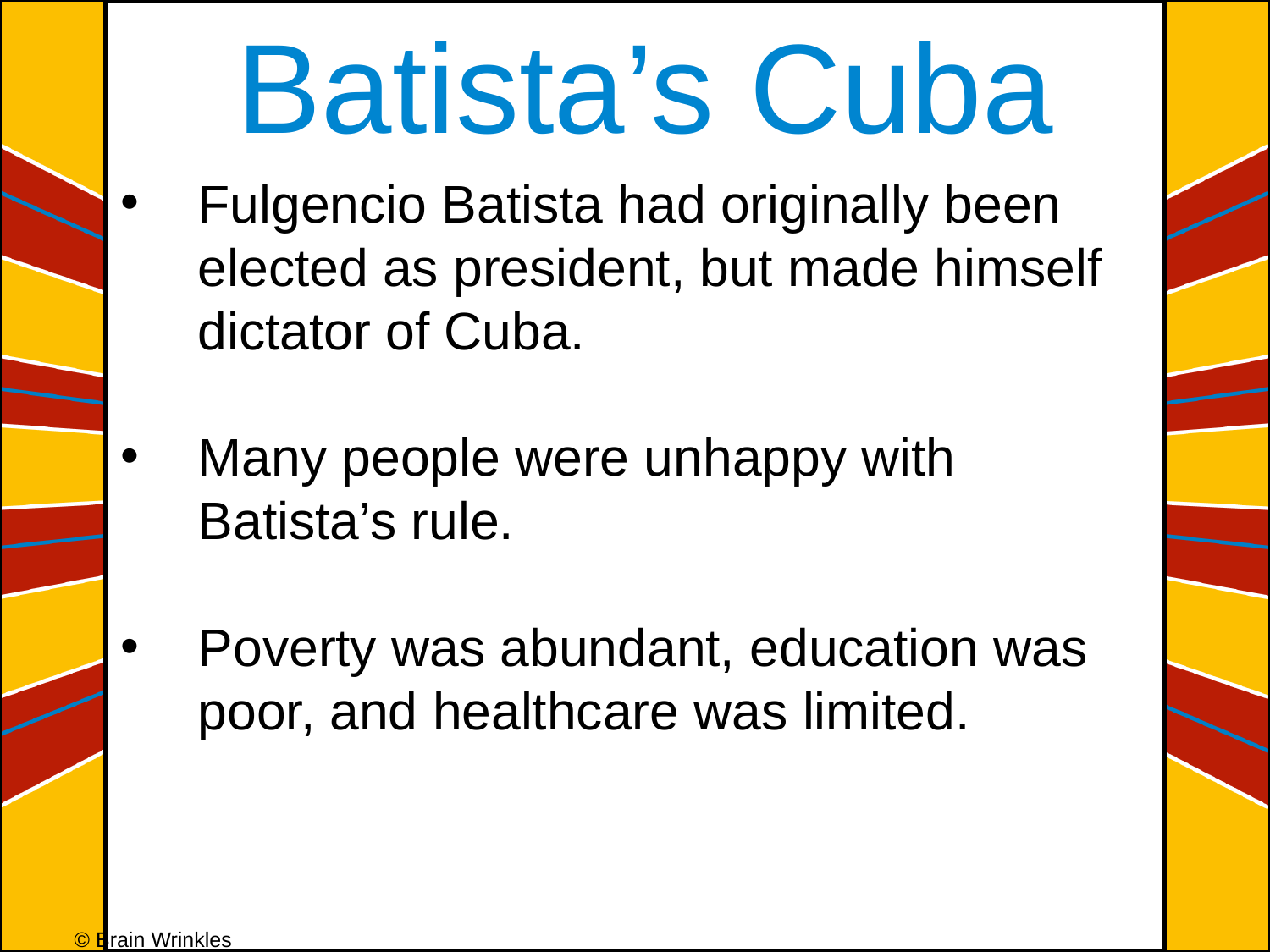

Batista’s Cuba
Fulgencio Batista had originally been elected as president, but made himself dictator of Cuba.

Many people were unhappy with Batista’s rule.

Poverty was abundant, education was poor, and healthcare was limited.
© Brain Wrinkles